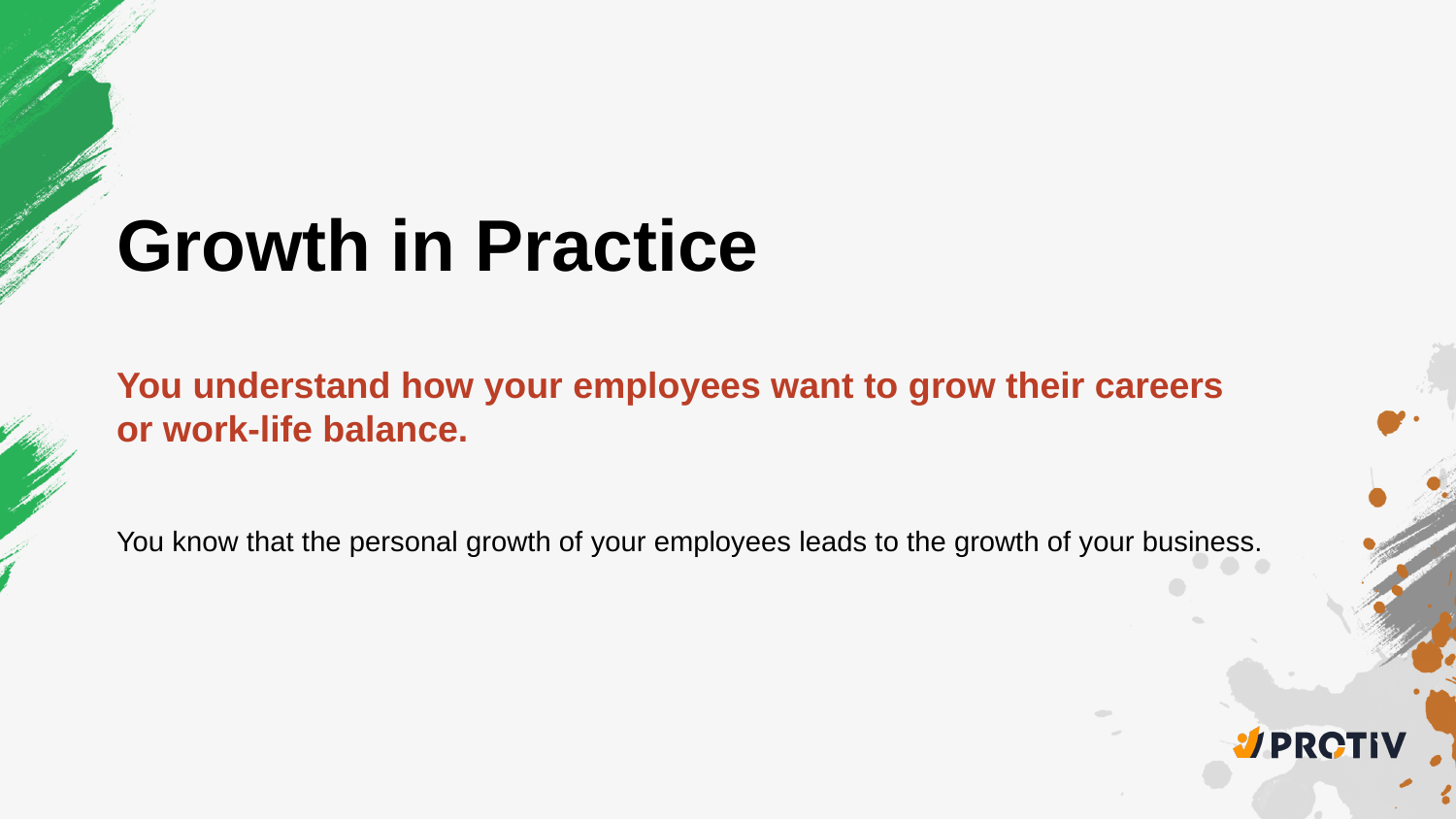

Growth in Practice
You understand how your employees want to grow their careers
or work-life balance.
You know that the personal growth of your employees leads to the growth of your business.